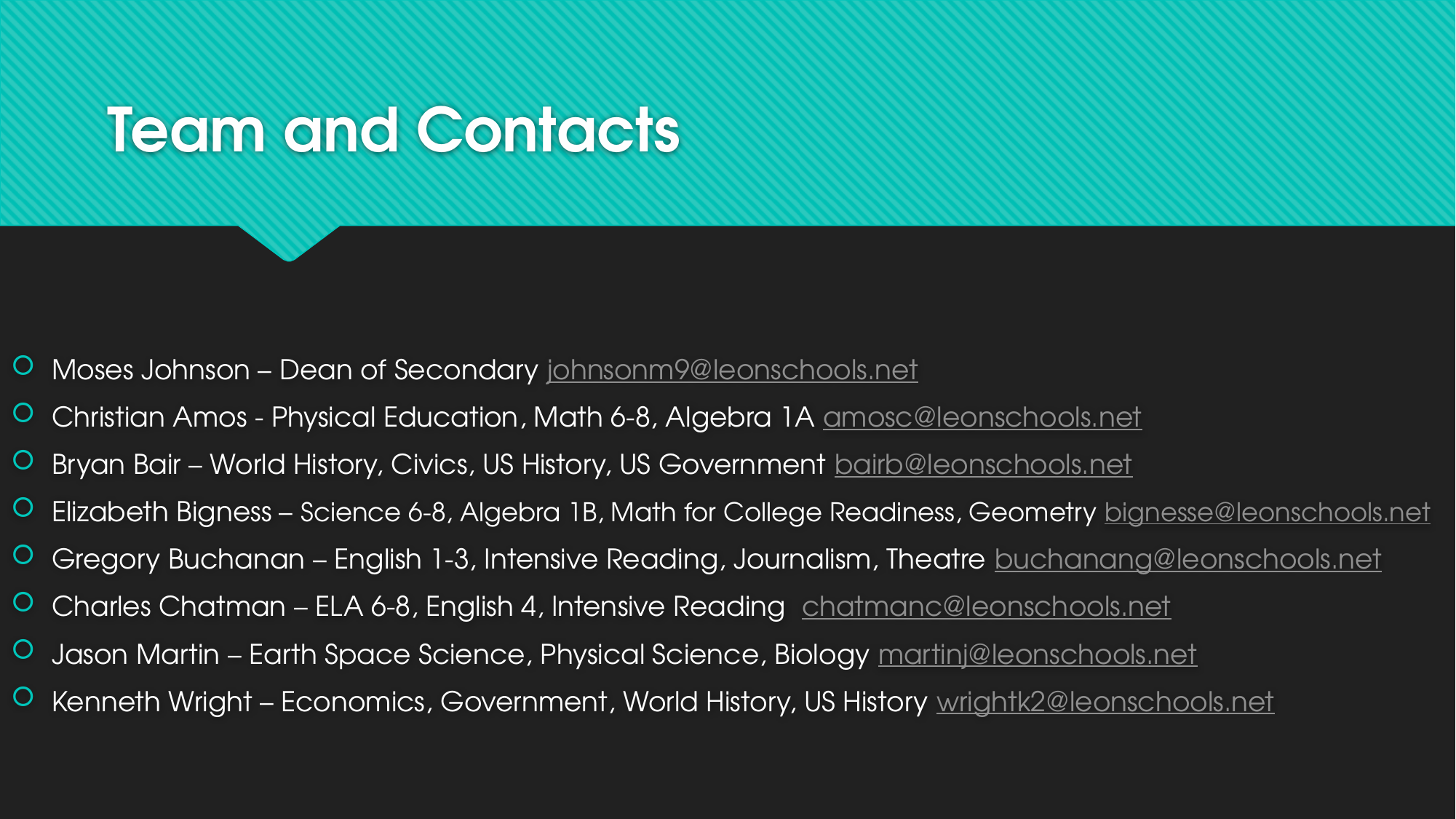

# Team and Contacts
Moses Johnson – Dean of Secondary johnsonm9@leonschools.net
Christian Amos - Physical Education, Math 6-8, Algebra 1A amosc@leonschools.net
Bryan Bair – World History, Civics, US History, US Government bairb@leonschools.net
Elizabeth Bigness – Science 6-8, Algebra 1B, Math for College Readiness, Geometry bignesse@leonschools.net
Gregory Buchanan – English 1-3, Intensive Reading, Journalism, Theatre buchanang@leonschools.net
Charles Chatman – ELA 6-8, English 4, Intensive Reading  chatmanc@leonschools.net
Jason Martin – Earth Space Science, Physical Science, Biology martinj@leonschools.net
Kenneth Wright – Economics, Government, World History, US History wrightk2@leonschools.net